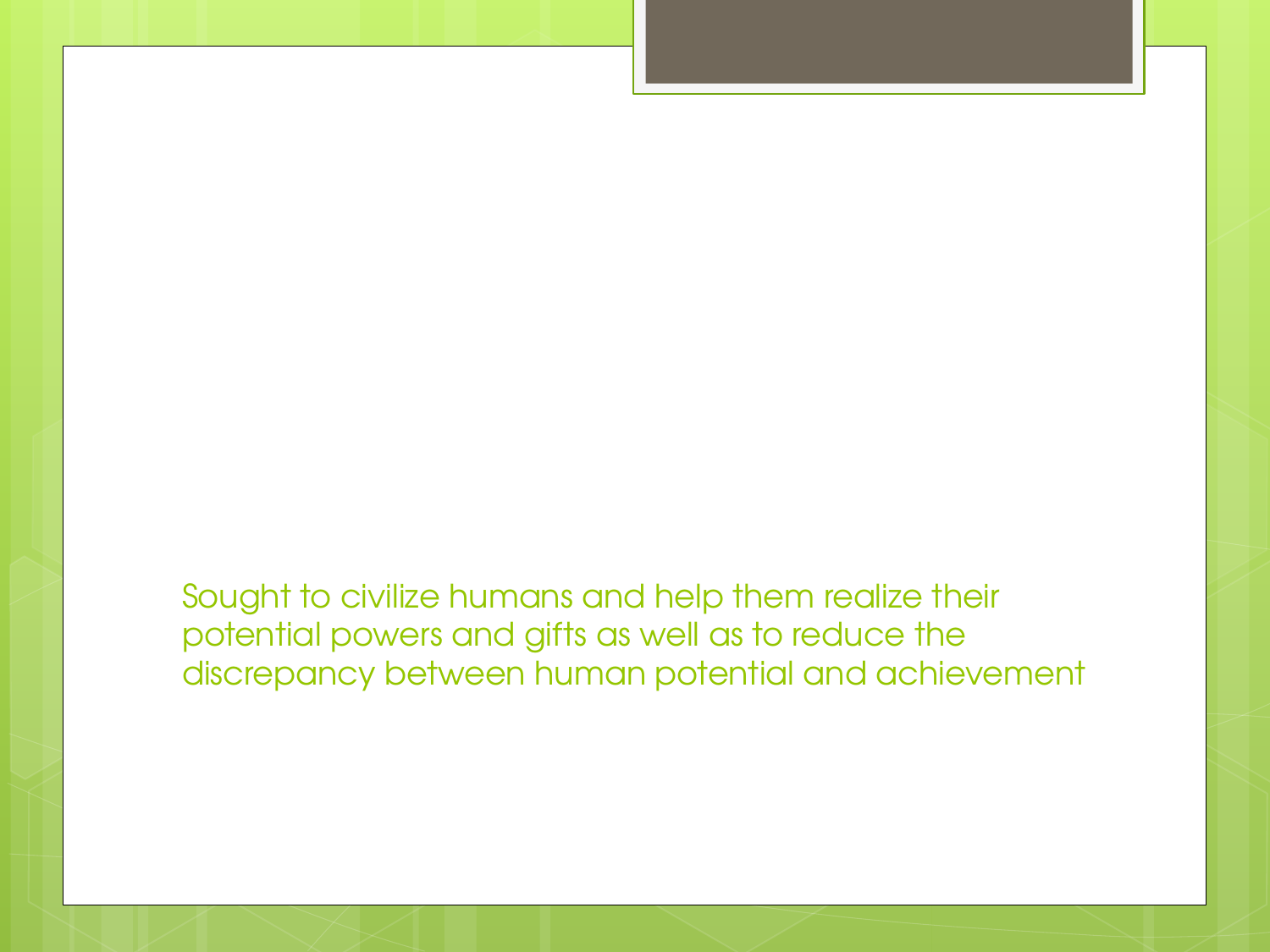

# Sought to civilize humans and help them realize their potential powers and gifts as well as to reduce the discrepancy between human potential and achievement